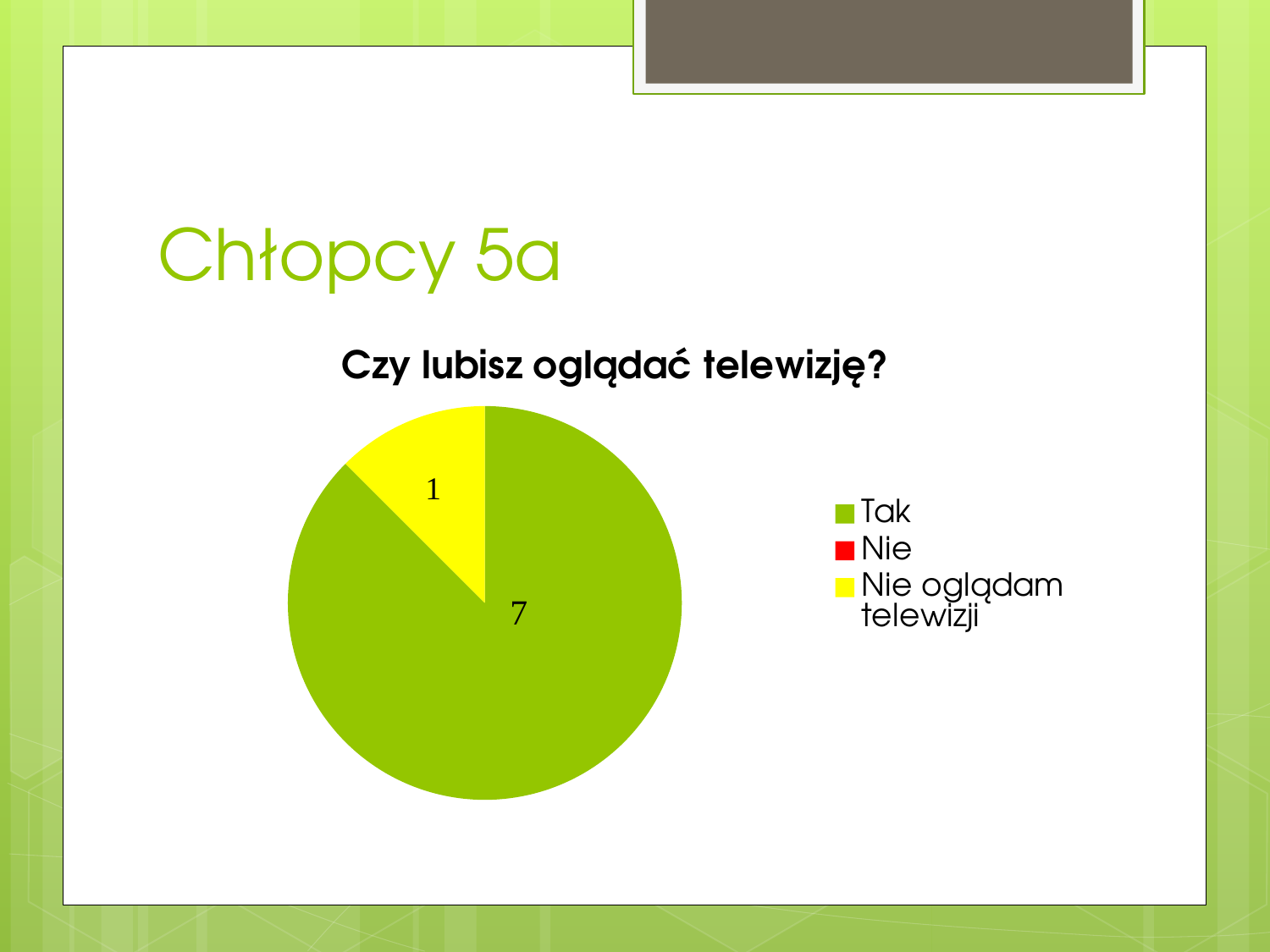

# Chłopcy 5a

### Chart:

| Category | Czy lubisz oglądać telewizję? |
|---|---|
| Tak | 7.0 |
| Nie     | 0.0 |
| Nie oglądam telewizji | 1.0 |